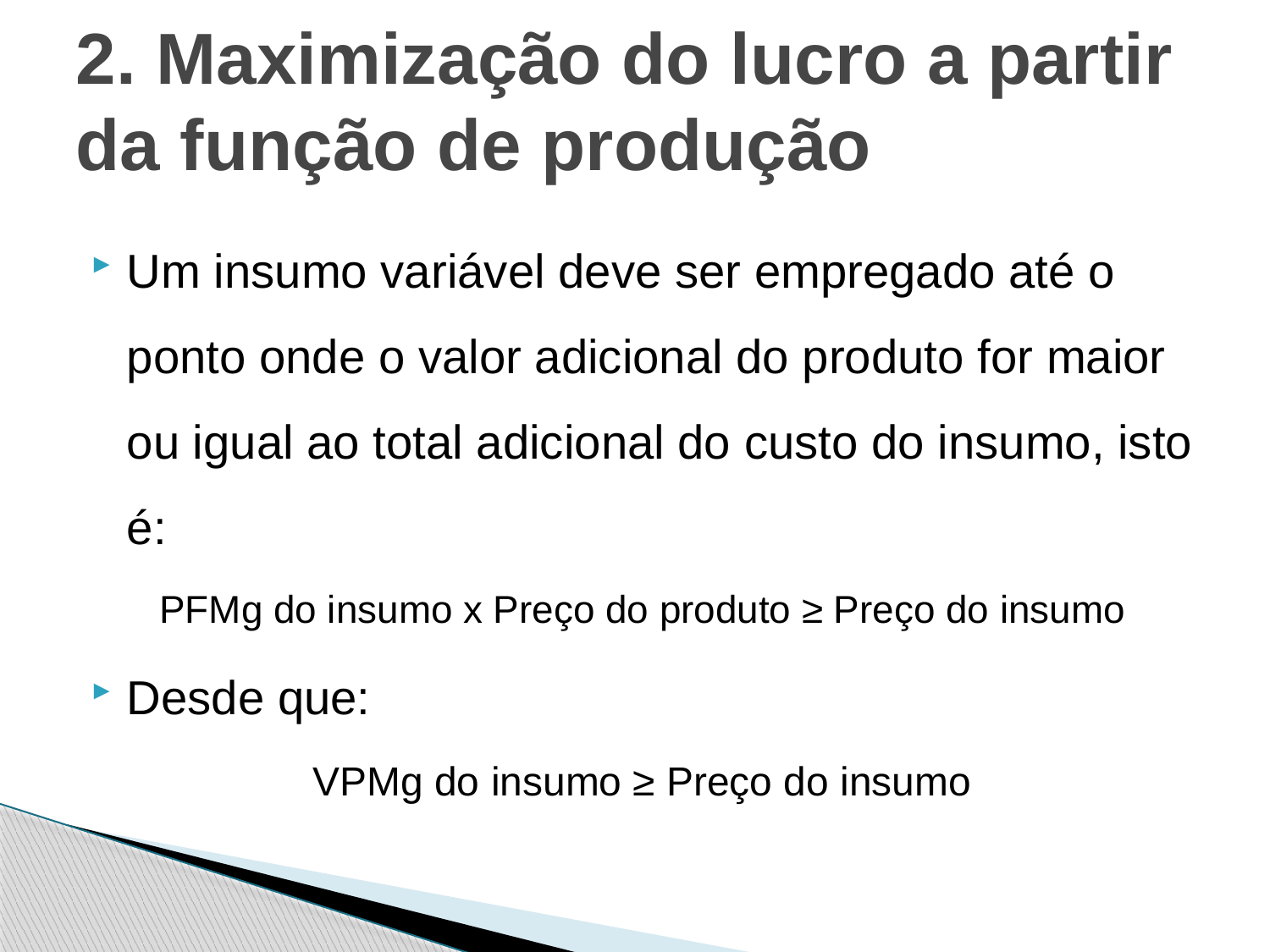

# 2. Maximização do lucro a partir da função de produção
Um insumo variável deve ser empregado até o ponto onde o valor adicional do produto for maior ou igual ao total adicional do custo do insumo, isto é:
PFMg do insumo x Preço do produto ≥ Preço do insumo
Desde que:
VPMg do insumo ≥ Preço do insumo